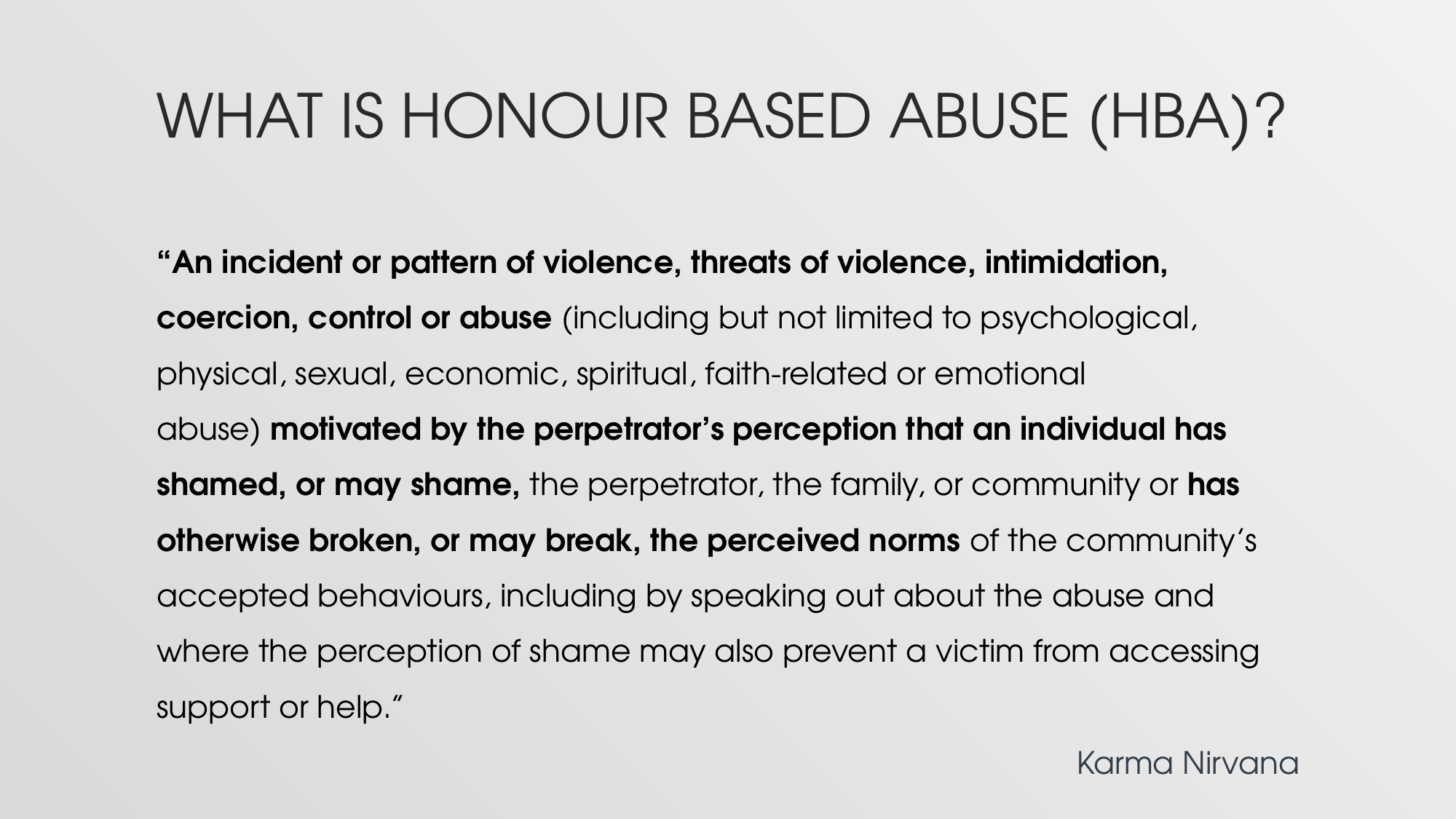

# What is honour Based Abuse (HBA)?
“An incident or pattern of violence, threats of violence, intimidation, coercion, control or abuse (including but not limited to psychological, physical, sexual, economic, spiritual, faith-related or emotional abuse) motivated by the perpetrator’s perception that an individual has shamed, or may shame, the perpetrator, the family, or community or has otherwise broken, or may break, the perceived norms of the community’s accepted behaviours, including by speaking out about the abuse and where the perception of shame may also prevent a victim from accessing support or help.”
Karma Nirvana